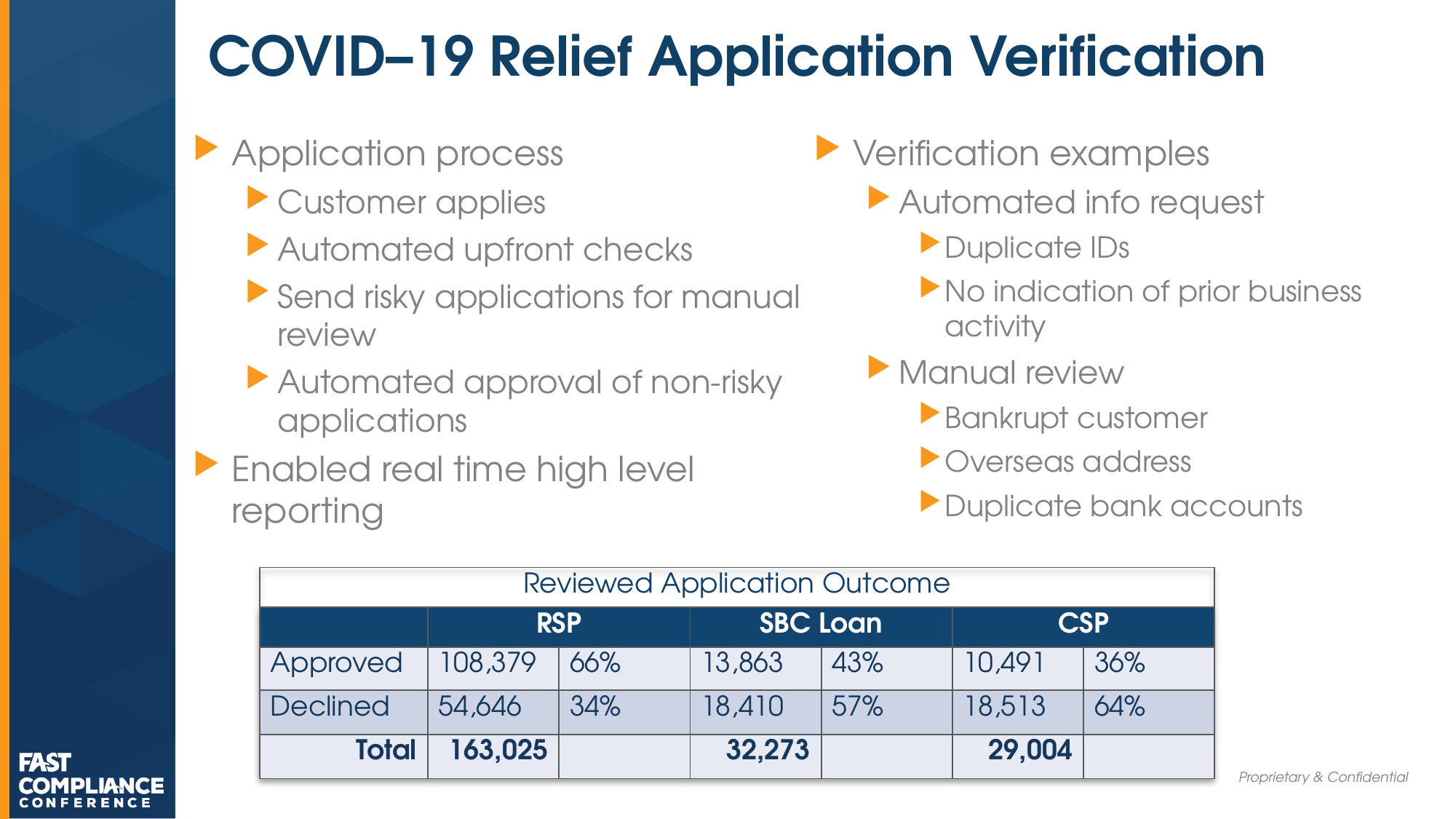

# COVID–19 Relief Application Verification
Application process
Customer applies
Automated upfront checks
Send risky applications for manual review
Automated approval of non-risky applications
Enabled real time high level reporting
Verification examples
Automated info request
Duplicate IDs
No indication of prior business activity
Manual review
Bankrupt customer
Overseas address
Duplicate bank accounts
| Reviewed Application Outcome |  |  |  |  |  |  |
| --- | --- | --- | --- | --- | --- | --- |
|  | RSP |  | SBC Loan |  | CSP |  |
| Approved | 108,379 | 66% | 13,863 | 43% | 10,491 | 36% |
| Declined | 54,646 | 34% | 18,410 | 57% | 18,513 | 64% |
| Total | 163,025 |  | 32,273 |  | 29,004 |  |